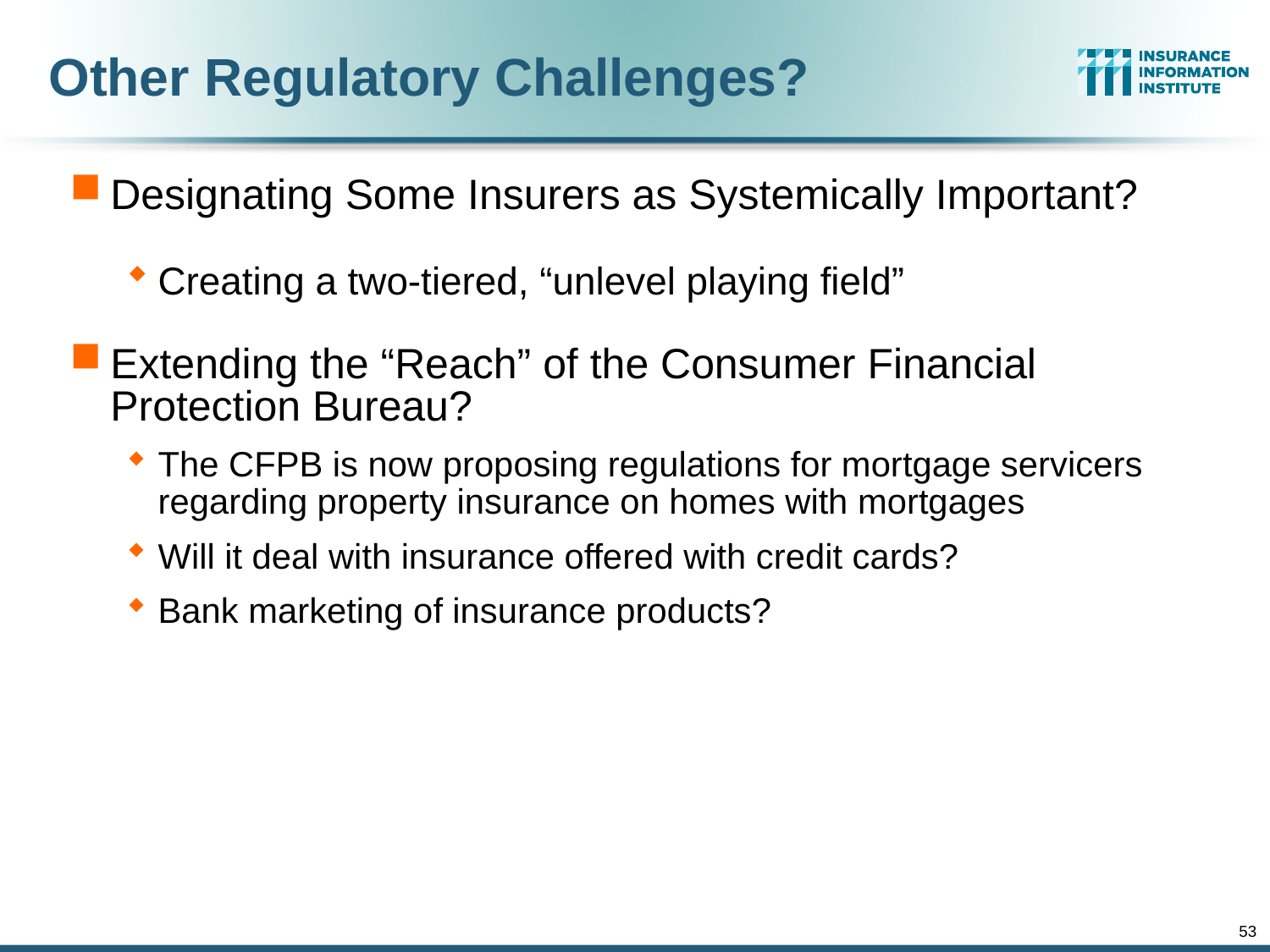

# Other Regulatory Challenges?
Designating Some Insurers as Systemically Important?
Creating a two-tiered, “unlevel playing field”
Extending the “Reach” of the Consumer Financial Protection Bureau?
The CFPB is now proposing regulations for mortgage servicers regarding property insurance on homes with mortgages
Will it deal with insurance offered with credit cards?
Bank marketing of insurance products?

53
12/01/09 - 9pm
eSlide – P6466 – The Financial Crisis and the Future of the P/C